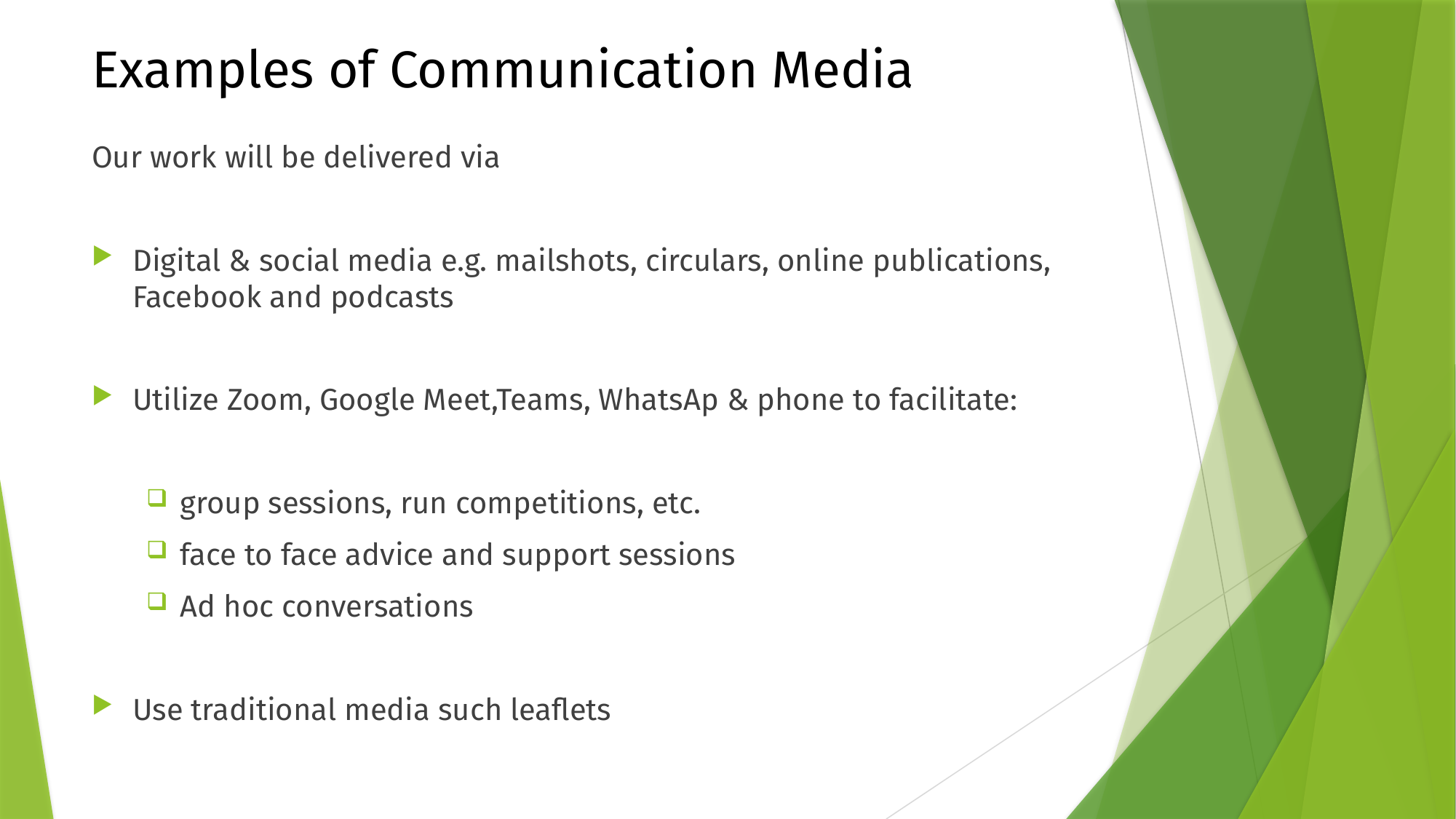

# Examples of Communication Media
Our work will be delivered via

Digital & social media e.g. mailshots, circulars, online publications, Facebook and podcasts

Utilize Zoom, Google Meet,Teams, WhatsAp & phone to facilitate:

group sessions, run competitions, etc.
face to face advice and support sessions
Ad hoc conversations

Use traditional media such leaflets